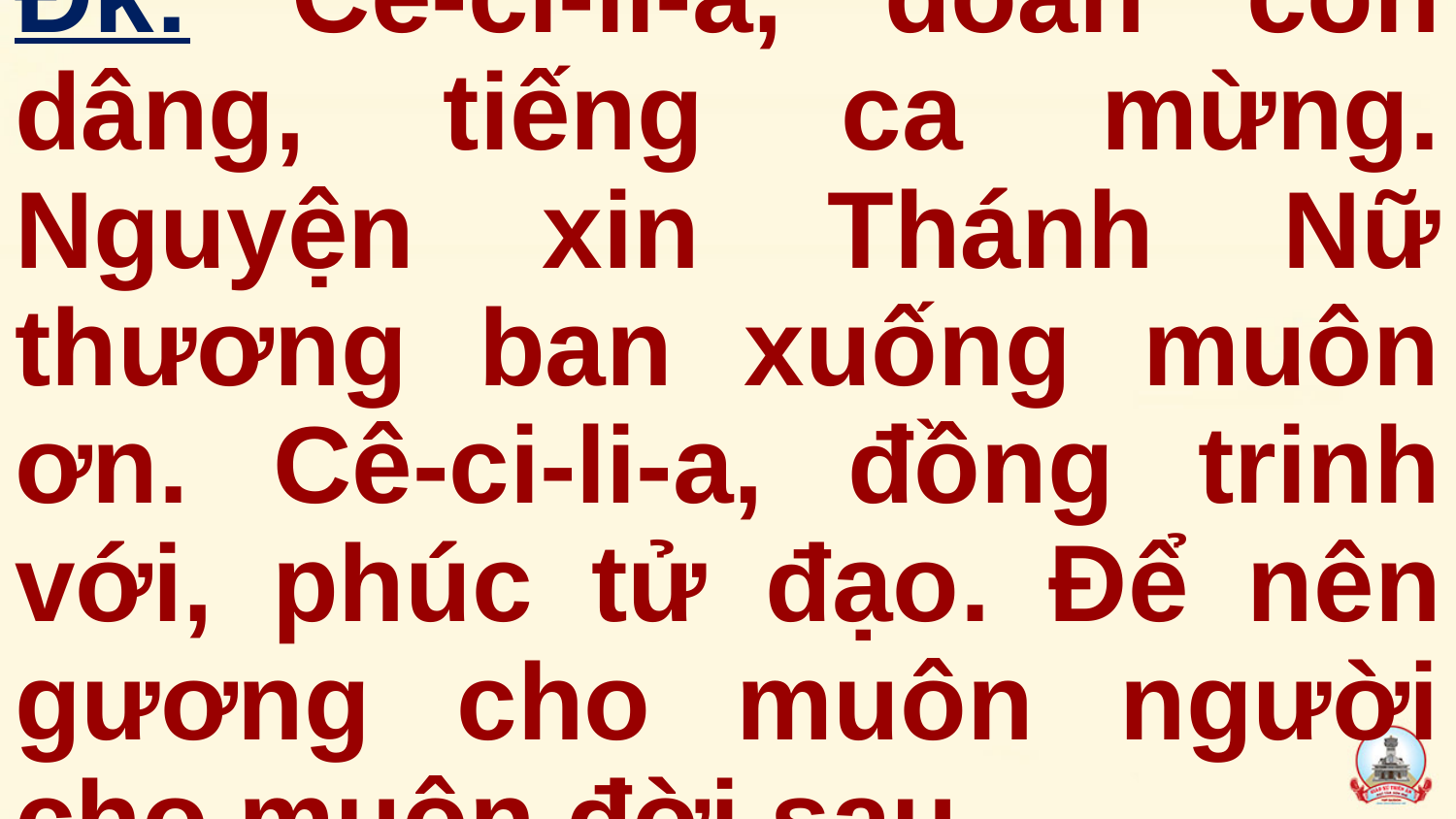

Đk: Cê-ci-li-a, đoàn con dâng, tiếng ca mừng. Nguyện xin Thánh Nữ thương ban xuống muôn ơn. Cê-ci-li-a, đồng trinh với, phúc tử đạo. Để nên gương cho muôn người cho muôn đời sau.